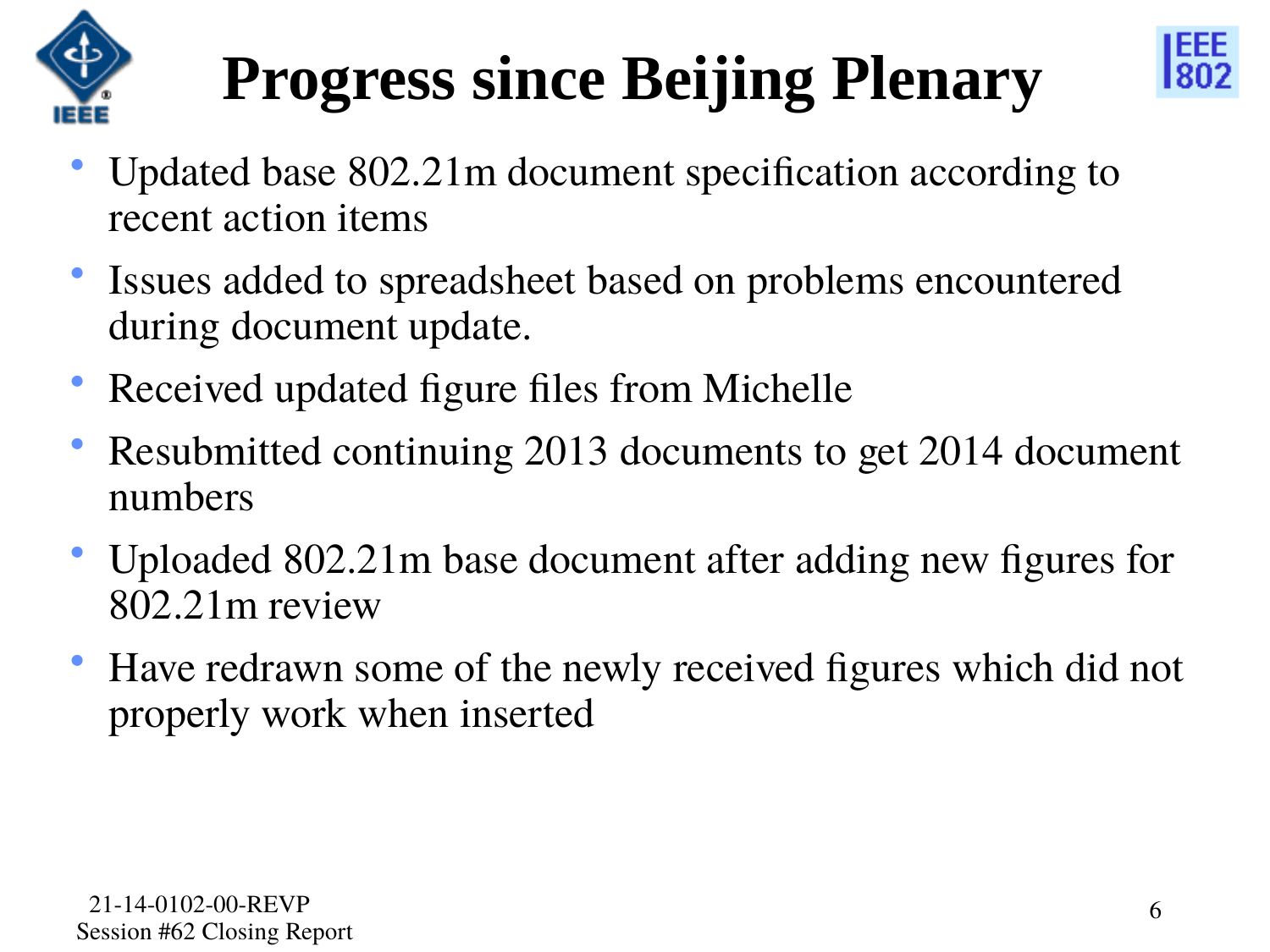

# Progress since Beijing Plenary
Updated base 802.21m document specification according to recent action items
Issues added to spreadsheet based on problems encountered during document update.
Received updated figure files from Michelle
Resubmitted continuing 2013 documents to get 2014 document numbers
Uploaded 802.21m base document after adding new figures for 802.21m review
Have redrawn some of the newly received figures which did not properly work when inserted

21-14-0102-00-REVP      Session #62 Closing Report
6